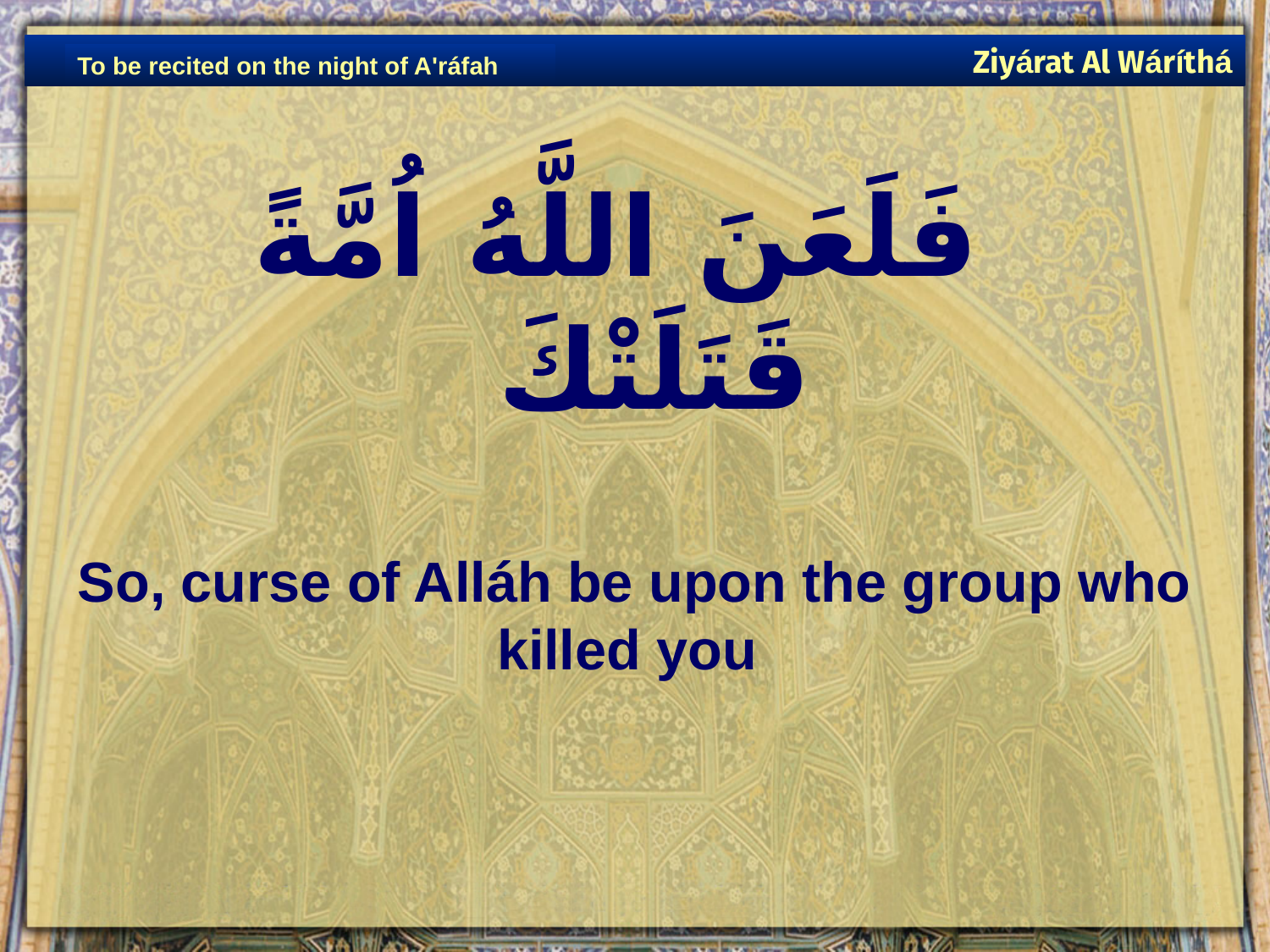

Ziyárat Al Wáríthá
To be recited on the night of A'ráfah
# فَلَعَنَ اللَّهُ اُمَّةً قَتَلَتْكَ
So, curse of Alláh be upon the group who killed you